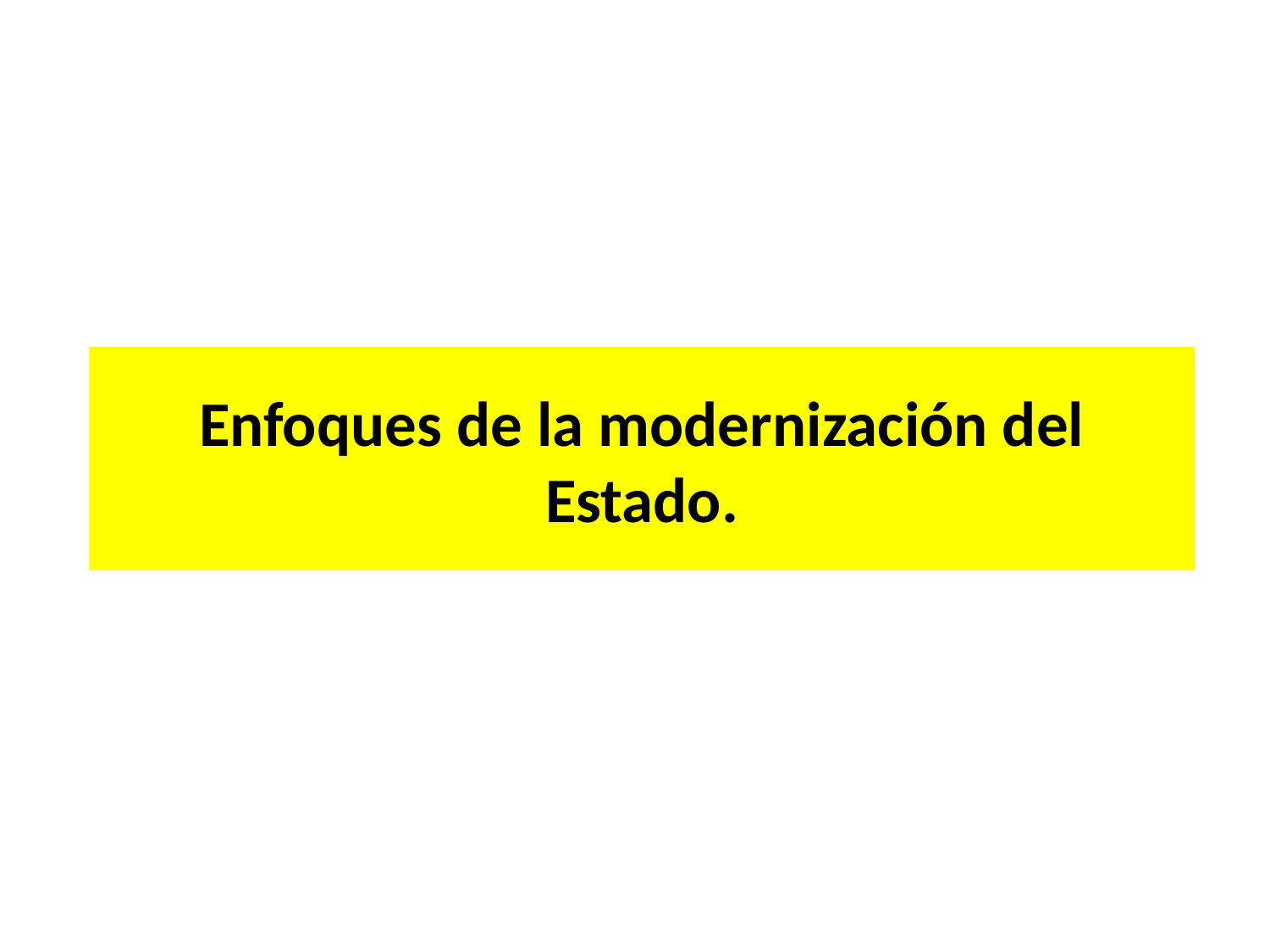

# Enfoques de la modernización del Estado.